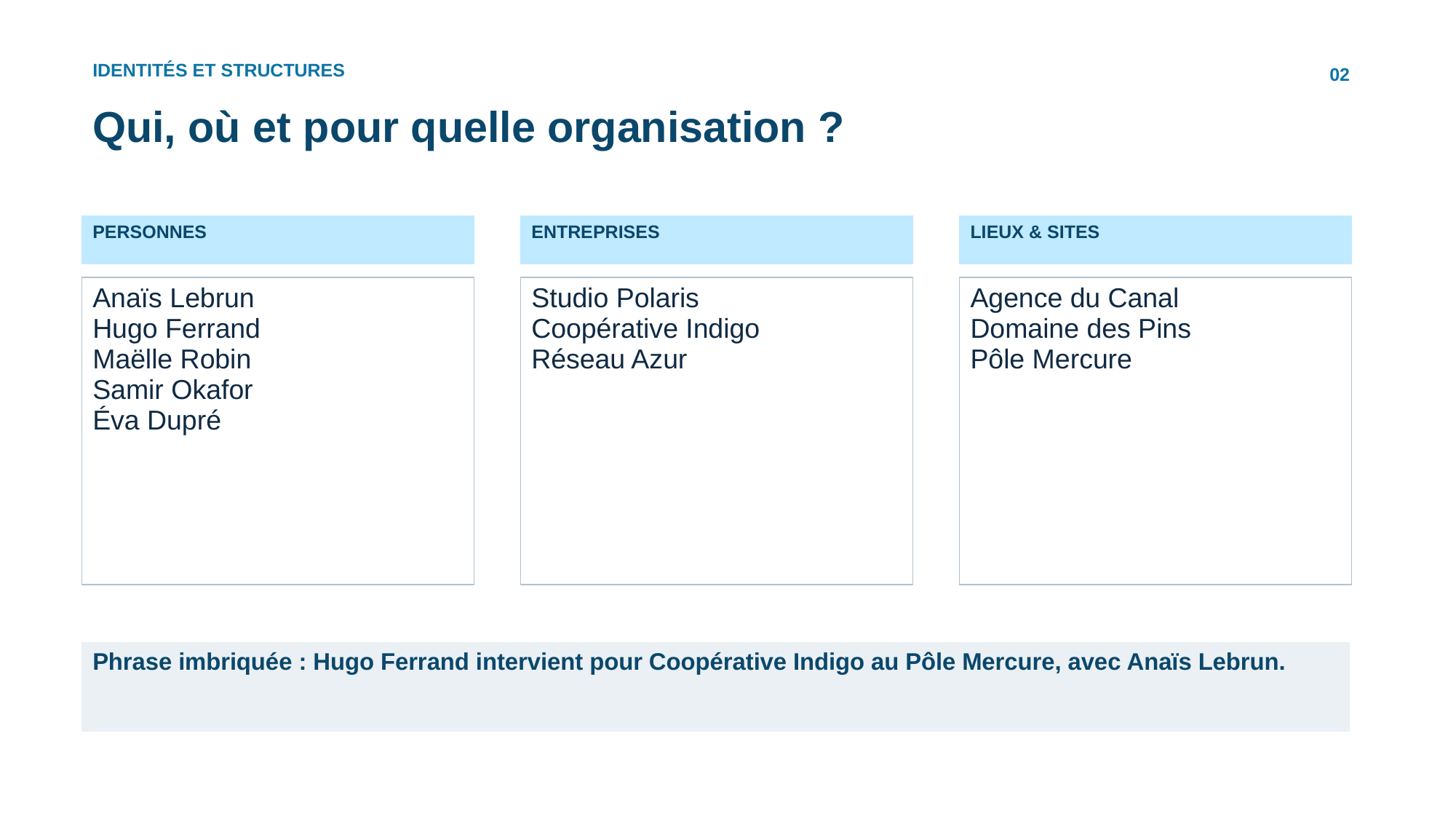

IDENTITÉS ET STRUCTURES
02
Qui, où et pour quelle organisation ?
PERSONNES
ENTREPRISES
LIEUX & SITES
Anaïs Lebrun
Hugo Ferrand
Maëlle Robin
Samir Okafor
Éva Dupré
Studio Polaris
Coopérative Indigo
Réseau Azur
Agence du Canal
Domaine des Pins
Pôle Mercure
Phrase imbriquée : Hugo Ferrand intervient pour Coopérative Indigo au Pôle Mercure, avec Anaïs Lebrun.